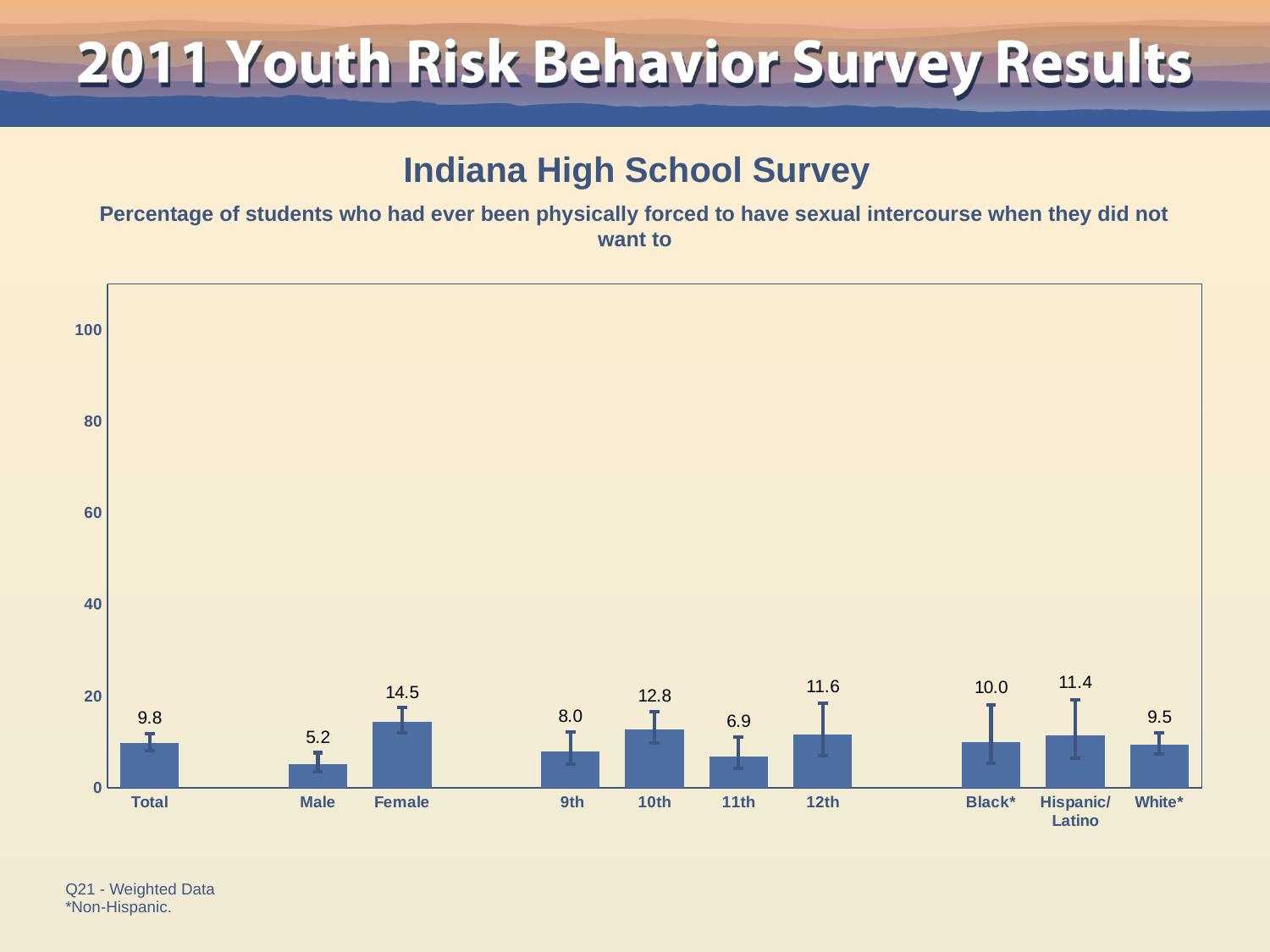

Indiana High School Survey
Percentage of students who had ever been physically forced to have sexual intercourse when they did not want to

### Chart

| Category | Series 1 |
|---|---|
| Total | 9.8 |
|  | None |
| Male | 5.2 |
| Female | 14.5 |
|  | None |
|  9th | 8.0 |
| 10th | 12.8 |
| 11th | 6.9 |
| 12th | 11.6 |
|  | None |
| Black* | 10.0 |
| Hispanic/
Latino | 11.4 |
| White* | 9.5 |
Q21 - Weighted Data
*Non-Hispanic.